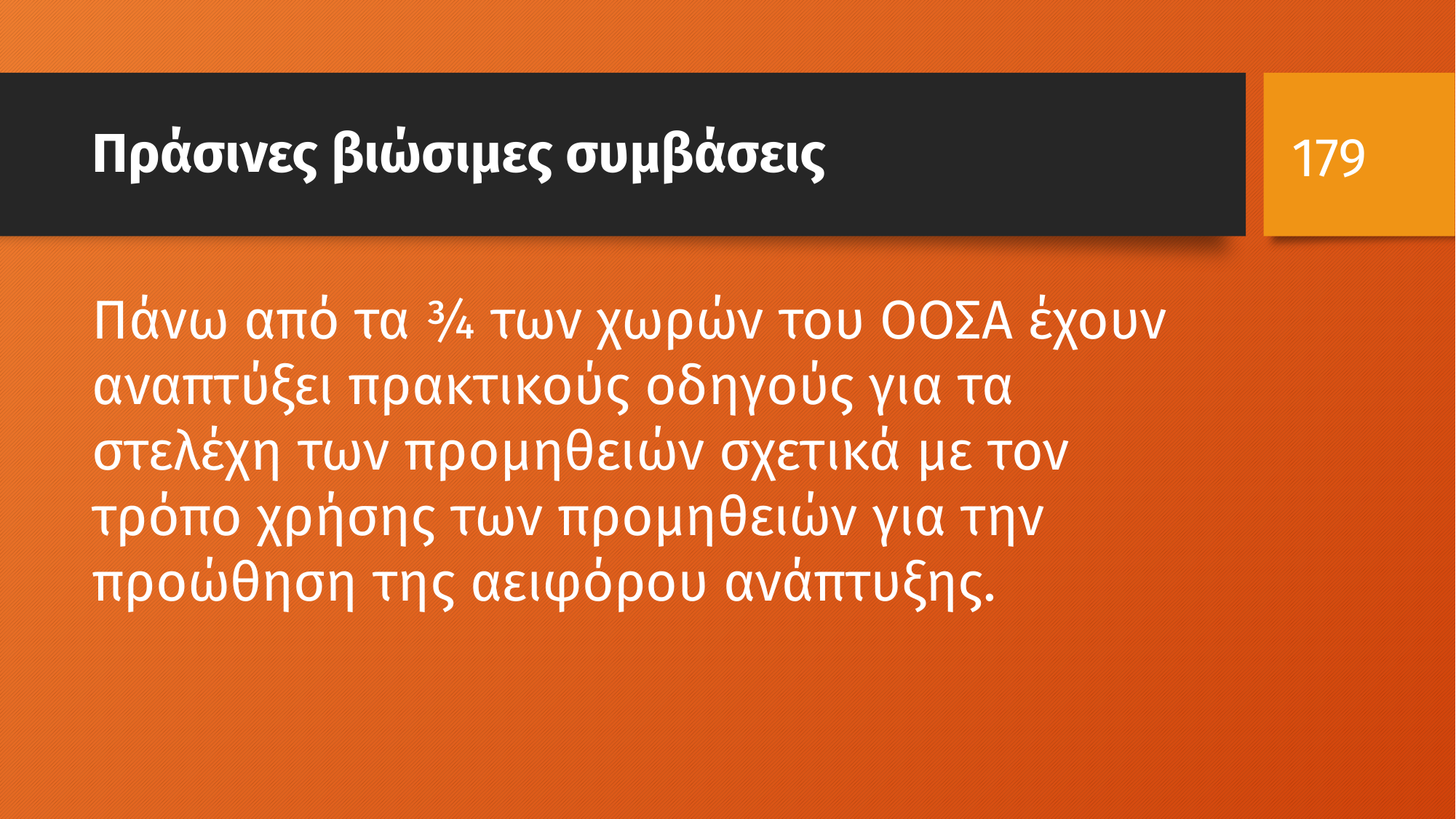

179
# Πράσινες βιώσιμες συμβάσεις
Πάνω από τα ¾ των χωρών του ΟΟΣΑ έχουν αναπτύξει πρακτικούς οδηγούς για τα στελέχη των προμηθειών σχετικά με τον τρόπο χρήσης των προμηθειών για την προώθηση της αειφόρου ανάπτυξης.